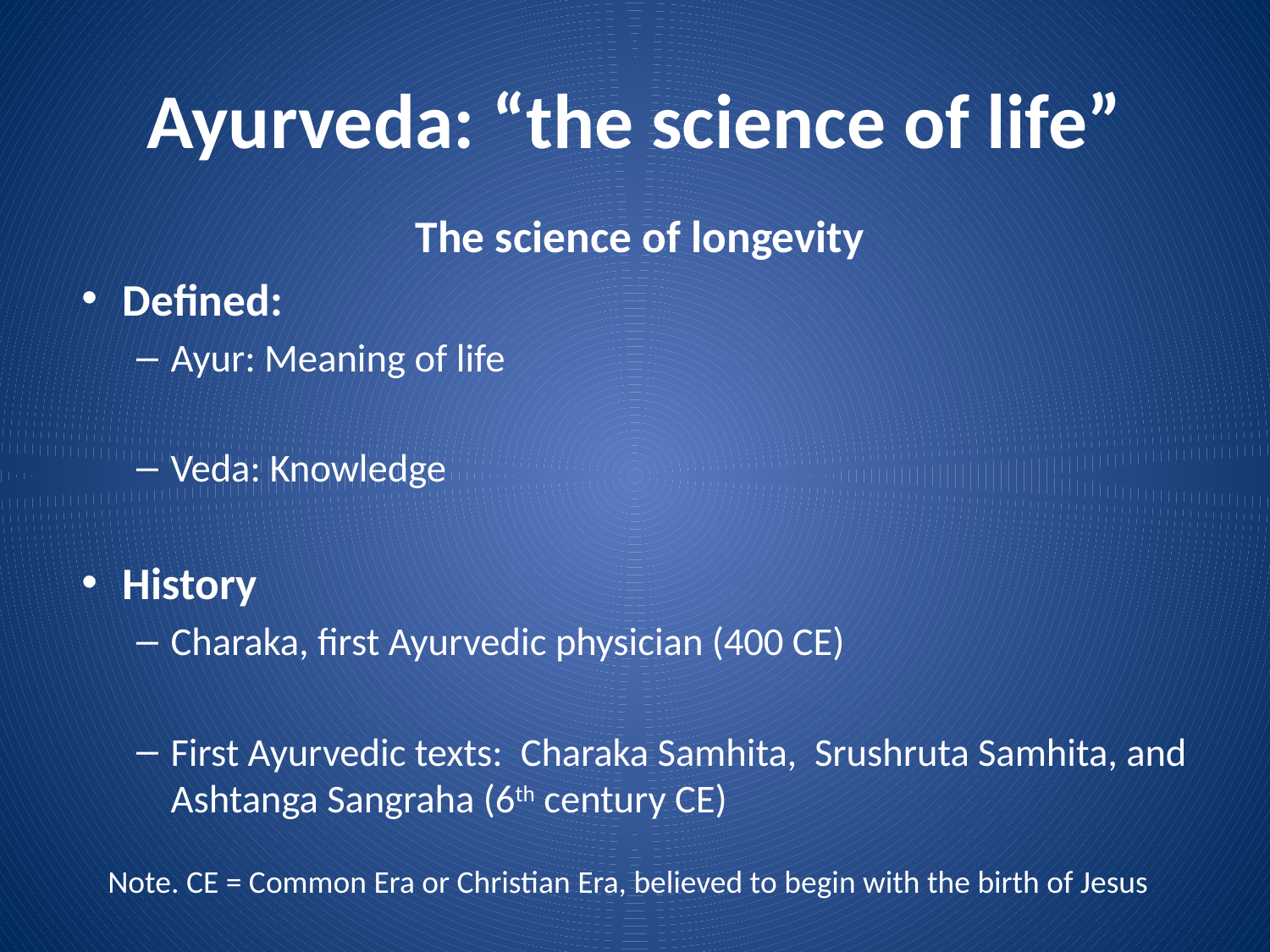

# Ayurveda: “the science of life”
The science of longevity
Defined:
Ayur: Meaning of life

Veda: Knowledge

History
Charaka, first Ayurvedic physician (400 CE)

First Ayurvedic texts:  Charaka Samhita,  Srushruta Samhita, and Ashtanga Sangraha (6th century CE)
Note. CE = Common Era or Christian Era, believed to begin with the birth of Jesus